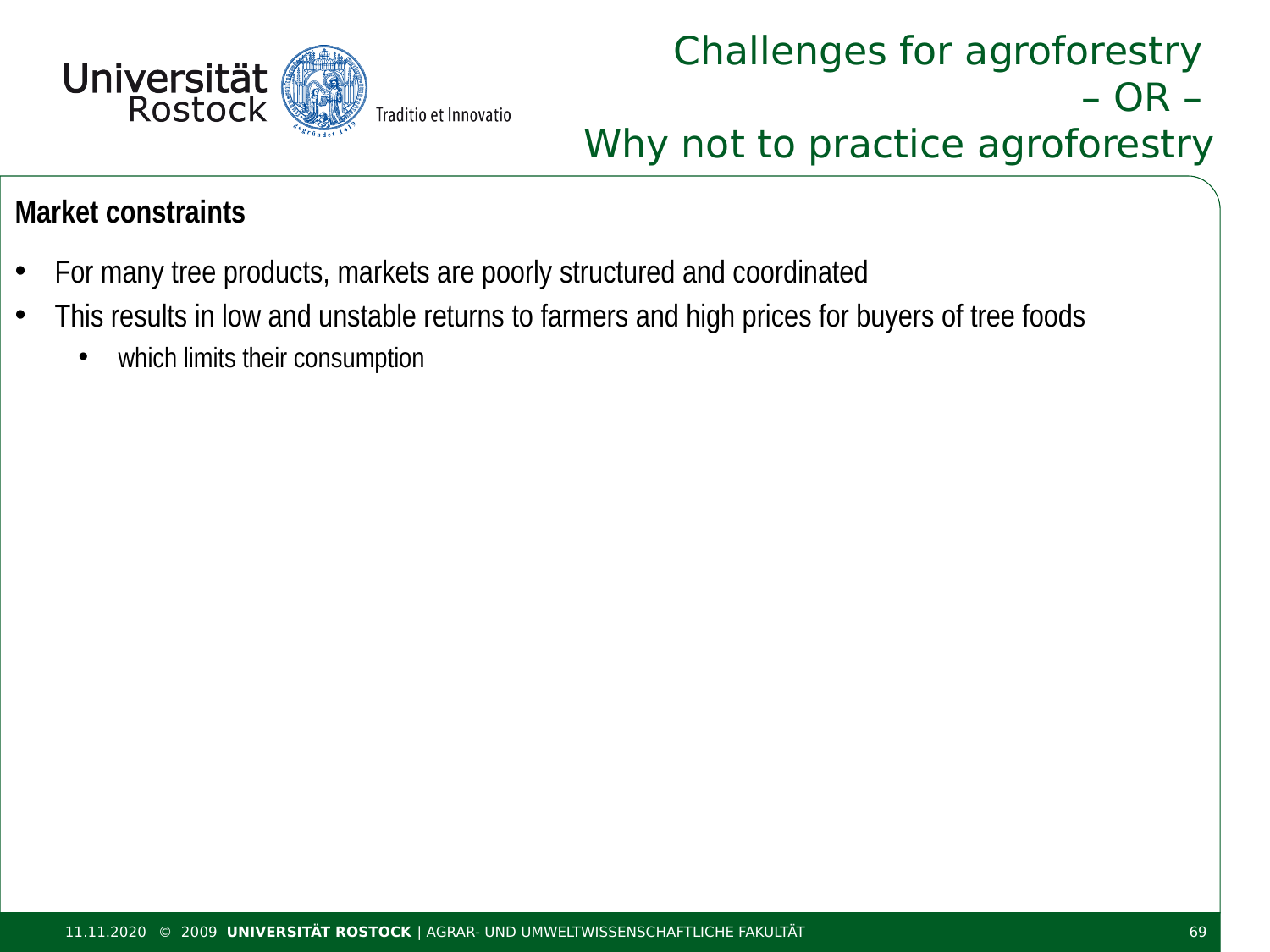

Challenges for agroforestry
– OR –
Why not to practice agroforestry
Market constraints
For many tree products, markets are poorly structured and coordinated
This results in low and unstable returns to farmers and high prices for buyers of tree foods
which limits their consumption
11.11.2020
©  2009  UNIVERSITÄT ROSTOCK | Agrar- und Umweltwissenschaftliche Fakultät
69